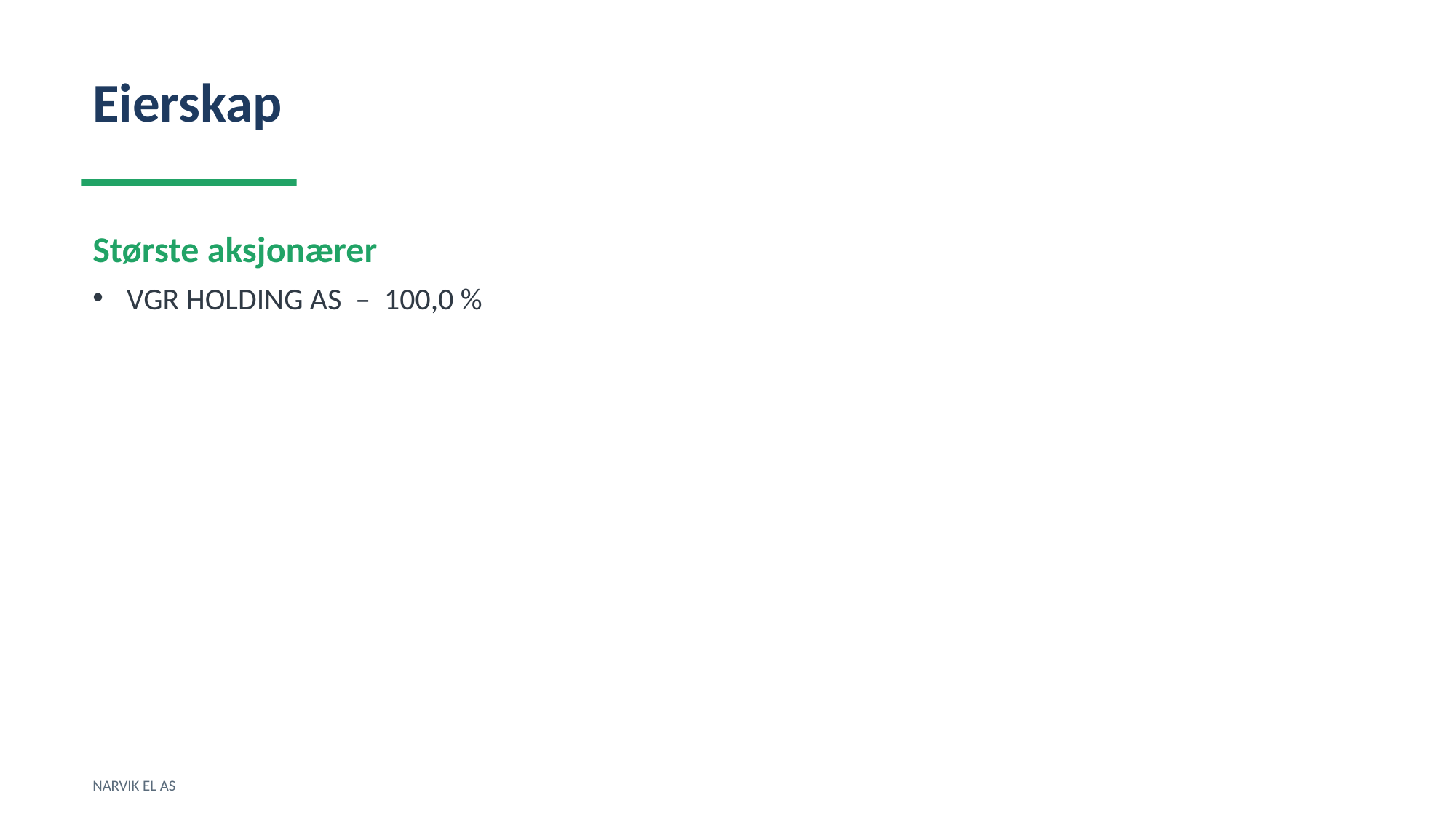

Eierskap

Største aksjonærer
VGR HOLDING AS  –  100,0 %
NARVIK EL AS